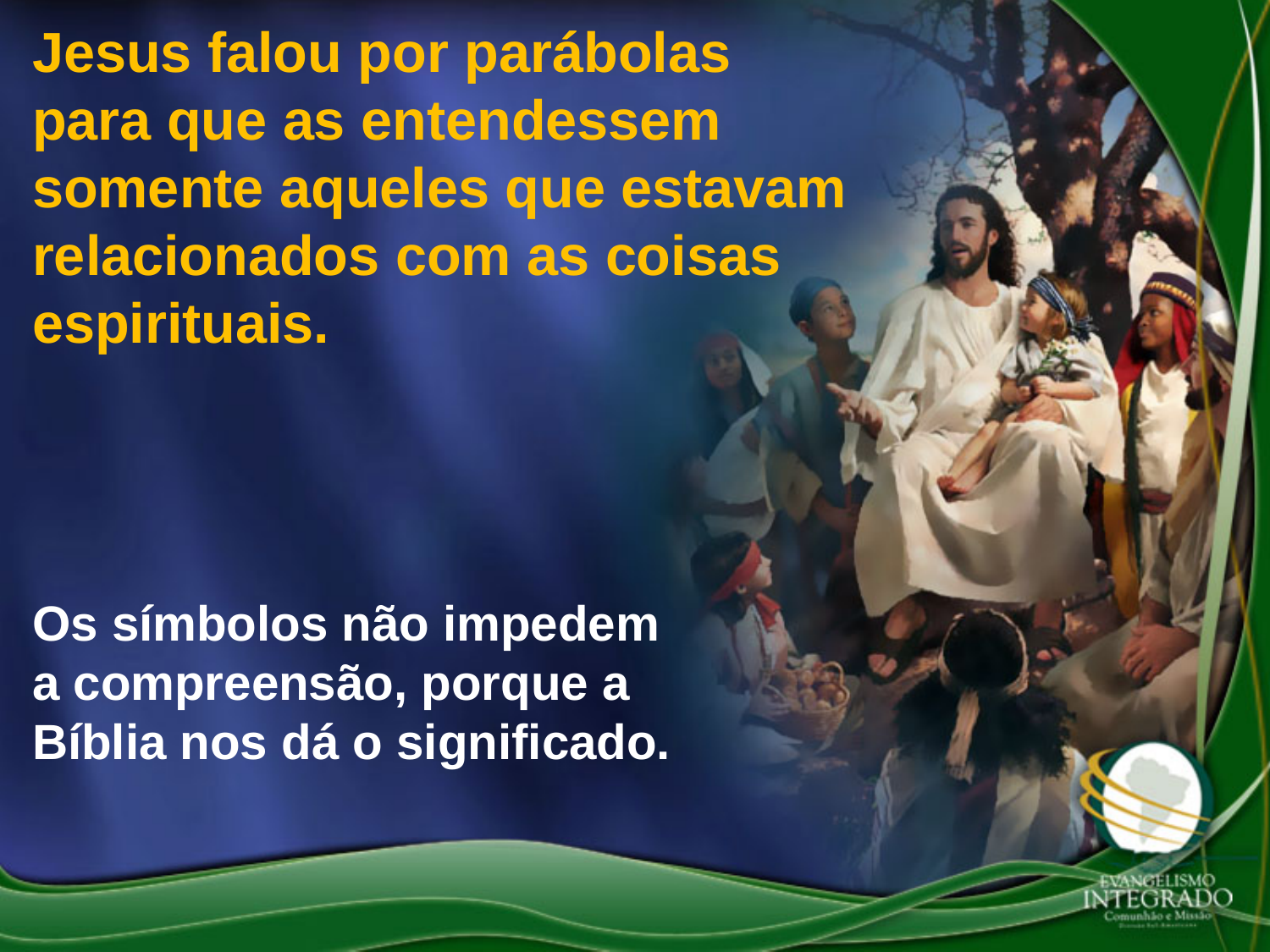

Jesus falou por parábolas para que as entendessem somente aqueles que estavam relacionados com as coisas espirituais.
Os símbolos não impedem a compreensão, porque a Bíblia nos dá o significado.